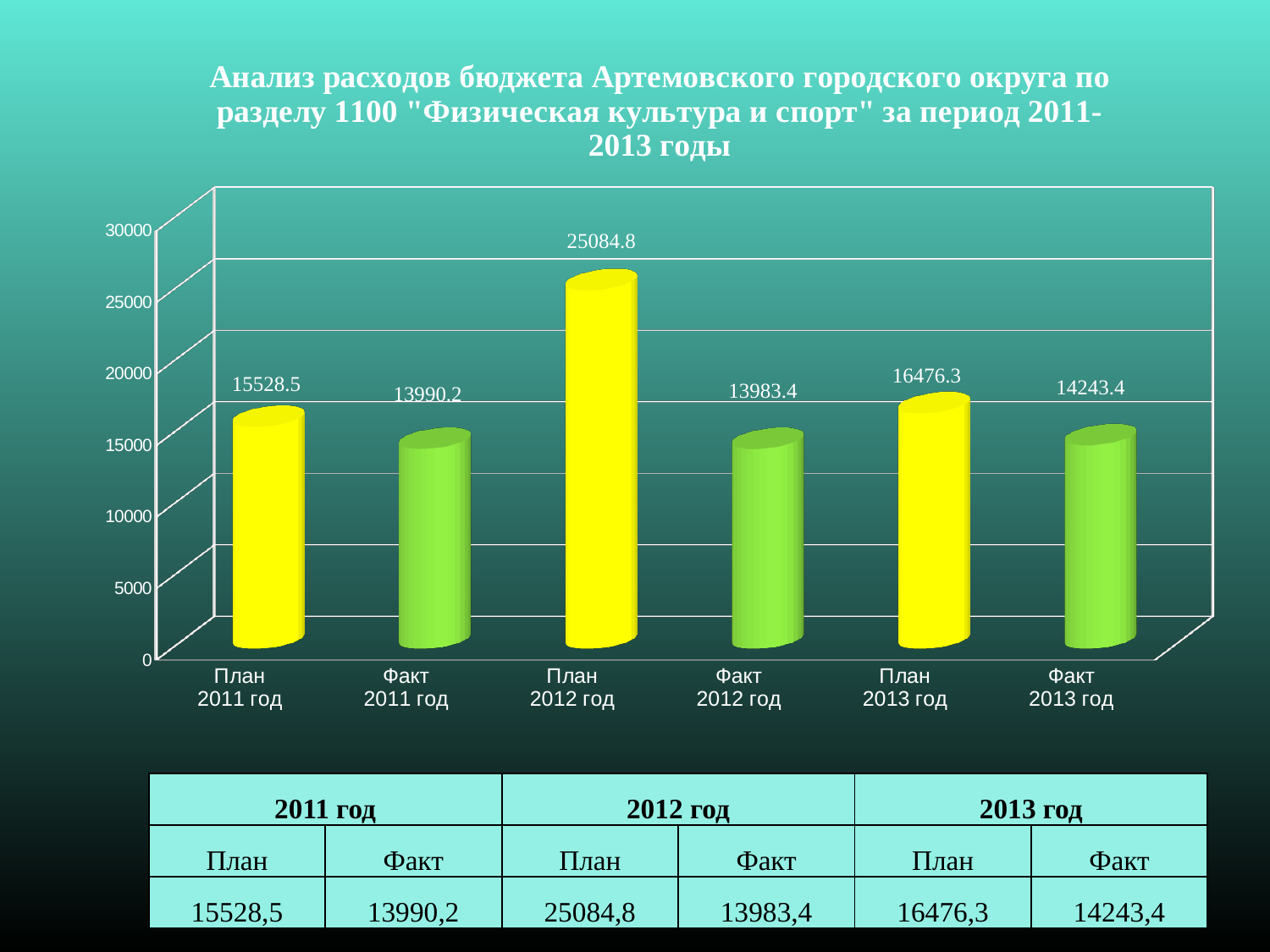

[unsupported chart]

| 2011 год |  | 2012 год |  | 2013 год |  |
| --- | --- | --- | --- | --- | --- |
| План | Факт | План | Факт | План | Факт |
| 15528,5 | 13990,2 | 25084,8 | 13983,4 | 16476,3 | 14243,4 |